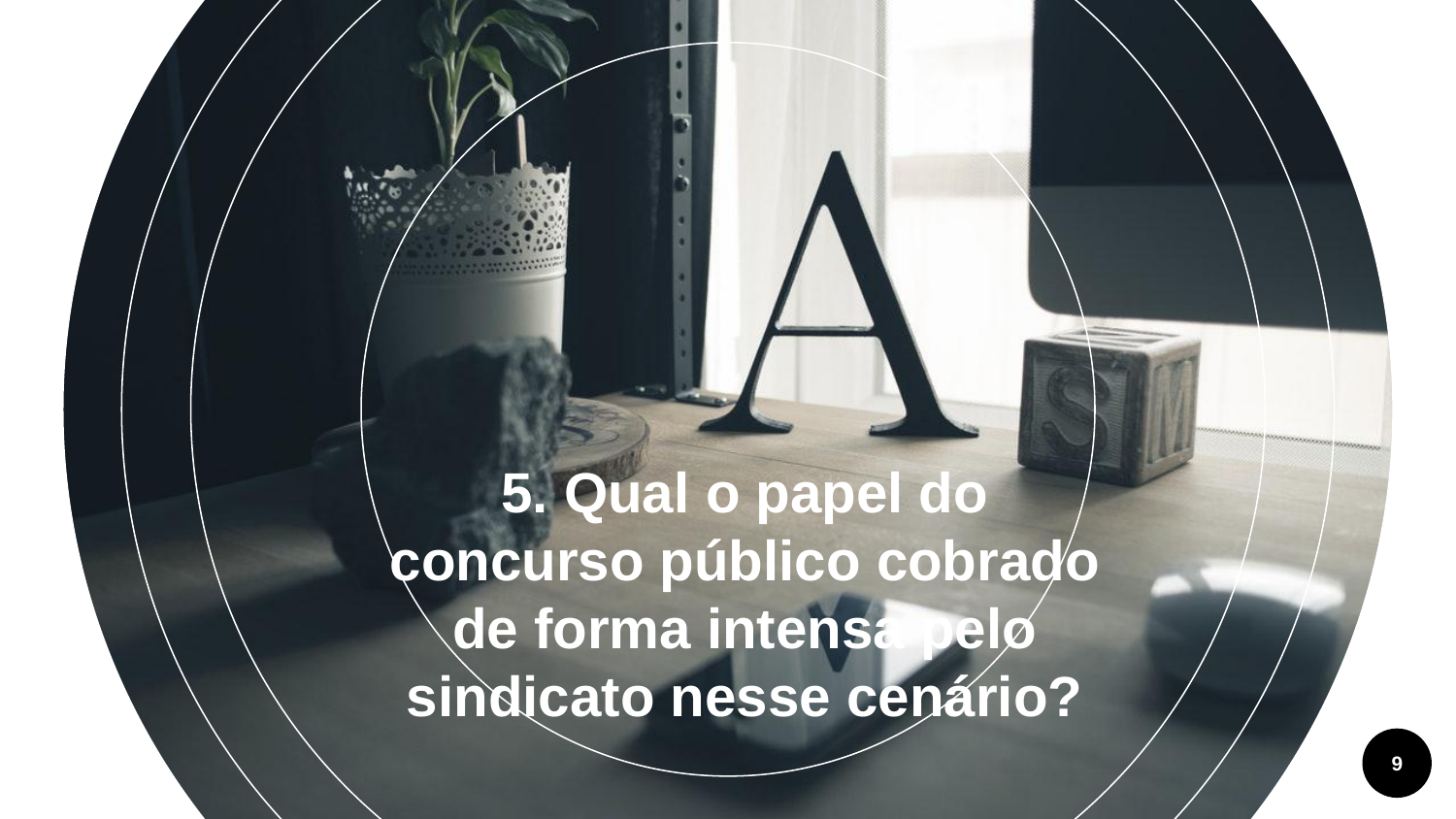

5. Qual o papel do concurso público cobrado de forma intensa pelo sindicato nesse cenário?
9